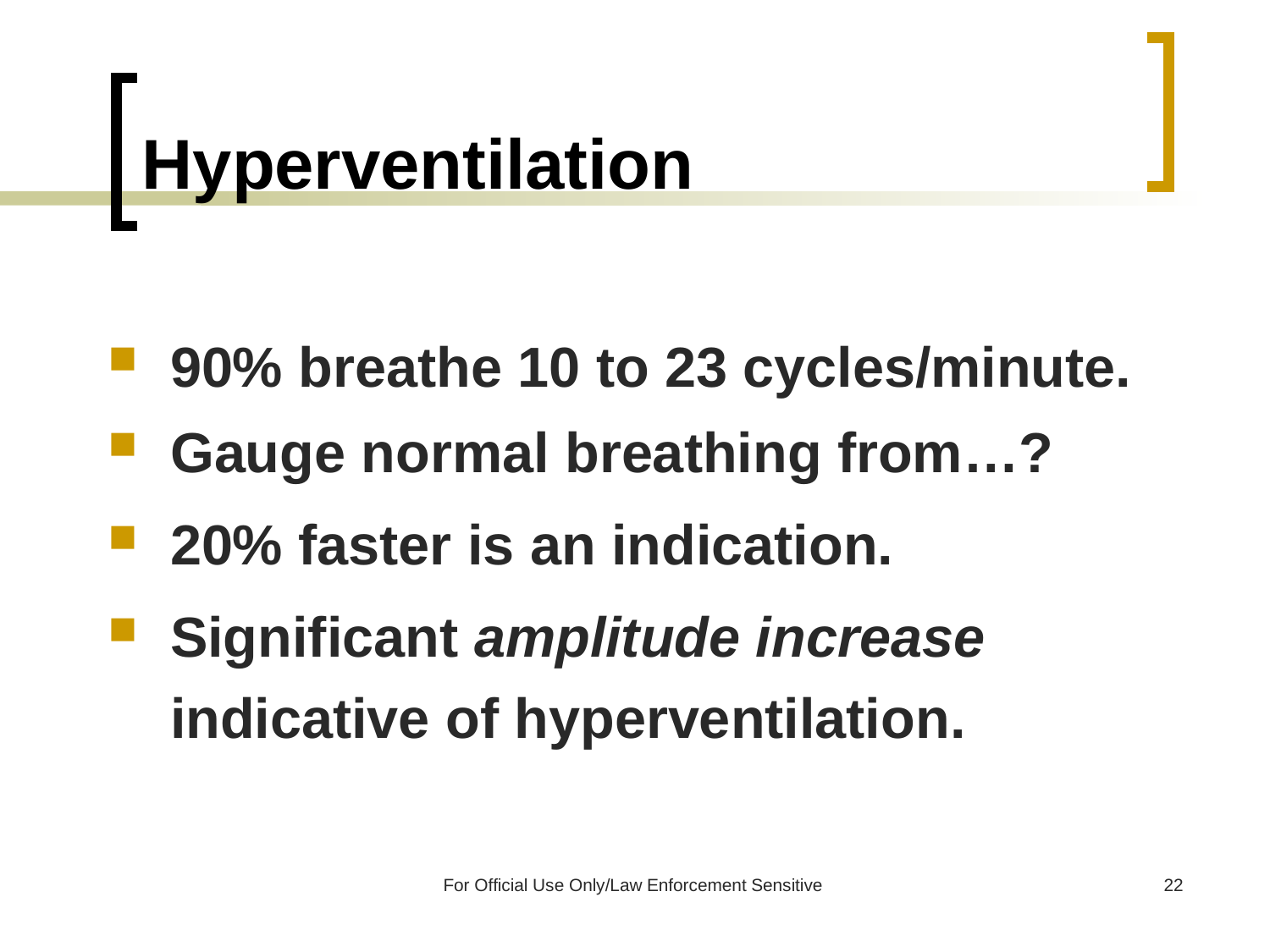

# Hyperventilation
90% breathe 10 to 23 cycles/minute.
Gauge normal breathing from…?
20% faster is an indication.
Significant amplitude increase indicative of hyperventilation.
For Official Use Only/Law Enforcement Sensitive

22